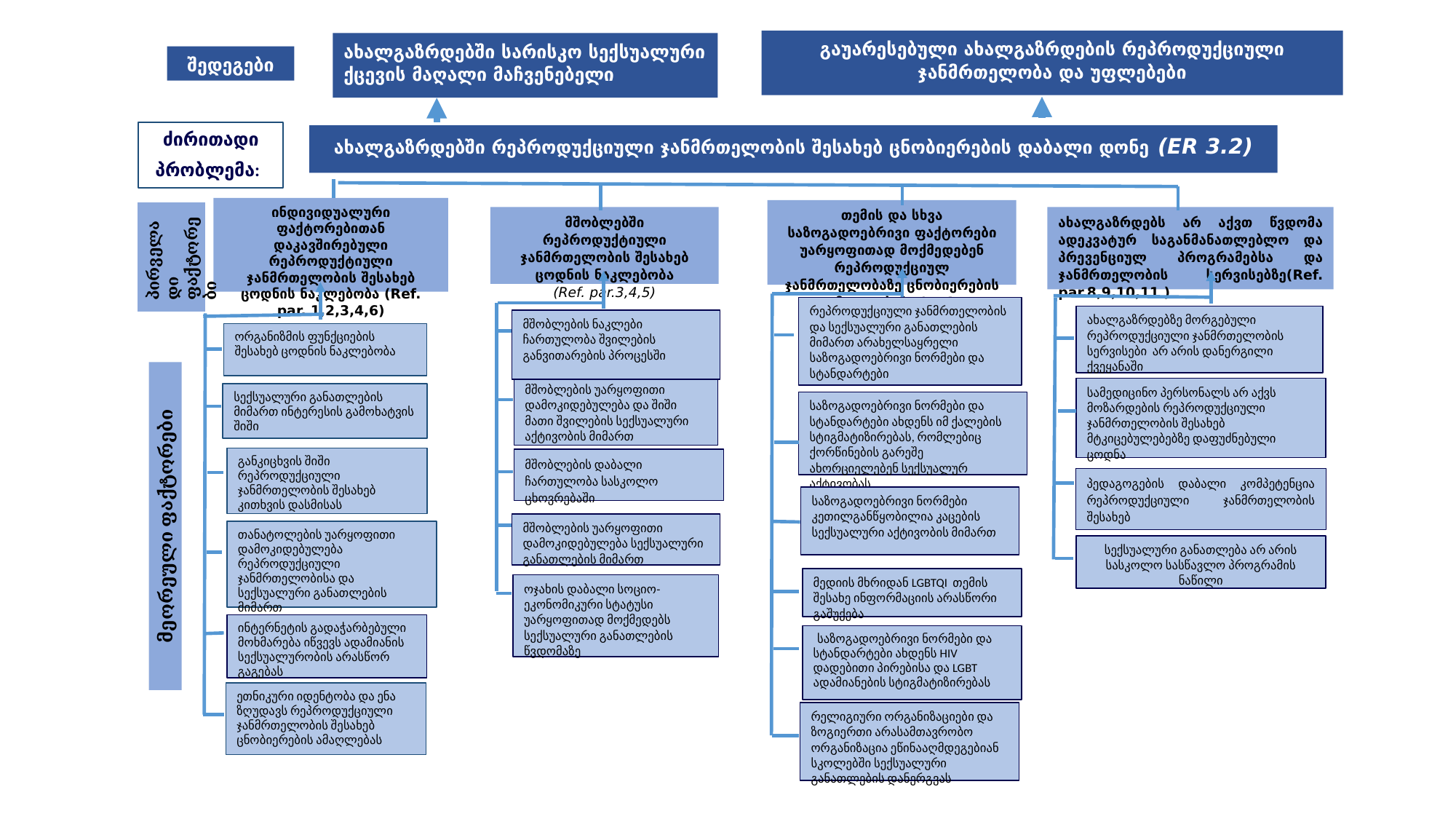

ახალგაზრდებში სარისკო სექსუალური ქცევის მაღალი მაჩვენებელი
გაუარესებული ახალგაზრდების რეპროდუქციული ჯანმრთელობა და უფლებები
შედეგები
თემის და სხვა საზოგადოებრივი ფაქტორები უარყოფითად მოქმედებენ რეპროდუქციულ ჯანმრთელობაზე ცნობიერების ამაღლებაზე (Ref. par.2,4,6,7,8)

ახალგაზრდებს არ აქვთ წვდომა ადეკვატურ საგანმანათლებლო და პრევენციულ პროგრამებსა და ჯანმრთელობის სერვისებზე(Ref. par.8,9,10,11 )
რეპროდუქციული ჯანმრთელობის და სექსუალური განათლების მიმართ არახელსაყრელი საზოგადოებრივი ნორმები და სტანდარტები
საზოგადოებრივი ნორმები და სტანდარტები ახდენს იმ ქალების სტიგმატიზირებას, რომლებიც ქორწინების გარეშე  ახორციელებენ სექსუალურ აქტივობას
საზოგადოებრივი ნორმები კეთილგანწყობილია კაცების სექსუალური აქტივობის მიმართ
მედიის მხრიდან LGBTQI  თემის შესახე ინფორმაციის არასწორი გაშუქება
 საზოგადოებრივი ნორმები და სტანდარტები ახდენს HIV დადებითი პირებისა და LGBT ადამიანების სტიგმატიზირებას

რელიგიური ორგანიზაციები და ზოგიერთი არასამთავრობო ორგანიზაცია ეწინააღმდეგებიან სკოლებში სექსუალური განათლების დანერგვას
ახალგაზრდებზე მორგებული რეპროდუქციული ჯანმრთელობის სერვისები  არ არის დანერგილი ქვეყანაში
სამედიცინო პერსონალს არ აქვს მოზარდების რეპროდუქციული ჯანმრთელობის შესახებ  მტკიცებულებებზე დაფუძნებული ცოდნა
პედაგოგების დაბალი კომპეტენცია რეპროდუქციული ჯანმრთელობის შესახებ
სექსუალური განათლება არ არის სასკოლო სასწავლო პროგრამის ნაწილი
მშობლებში რეპროდუქტიული ჯანმრთელობის შესახებ ცოდნის ნაკლებობა
(Ref. par.3,4,5)
მშობლების ნაკლები ჩართულობა შვილების განვითარების პროცესში
მშობლების უარყოფითი დამოკიდებულება და შიში მათი შვილების სექსუალური აქტივობის მიმართ
მშობლების დაბალი ჩართულობა სასკოლო ცხოვრებაში
მშობლების უარყოფითი დამოკიდებულება სექსუალური განათლების მიმართ
ოჯახის დაბალი სოციო-ეკონომიკური სტატუსი უარყოფითად მოქმედებს სექსუალური განათლების წვდომაზე
ძირითადი პრობლემა:
ახალგაზრდებში რეპროდუქციული ჯანმრთელობის შესახებ ცნობიერების დაბალი დონე (ER 3.2)

ინდივიდუალური ფაქტორებითან დაკავშირებული რეპროდუქტიული ჯანმრთელობის შესახებ ცოდნის ნაკლებობა (Ref. par. 1,2,3,4,6)

პირველადი ფაქტორები
ორგანიზმის ფუნქციების შესახებ ცოდნის ნაკლებობა
სექსუალური განათლების მიმართ ინტერესის გამოხატვის შიში
განკიცხვის შიში რეპროდუქციული ჯანმრთელობის შესახებ კითხვის დასმისას
მეორეული ფაქტორები
თანატოლების უარყოფითი დამოკიდებულება რეპროდუქციული ჯანმრთელობისა და სექსუალური განათლების მიმართ
ინტერნეტის გადაჭარბებული მოხმარება იწვევს ადამიანის სექსუალურობის არასწორ გაგებას
ეთნიკური იდენტობა და ენა ზღუდავს რეპროდუქციული ჯანმრთელობის შესახებ ცნობიერების ამაღლებას